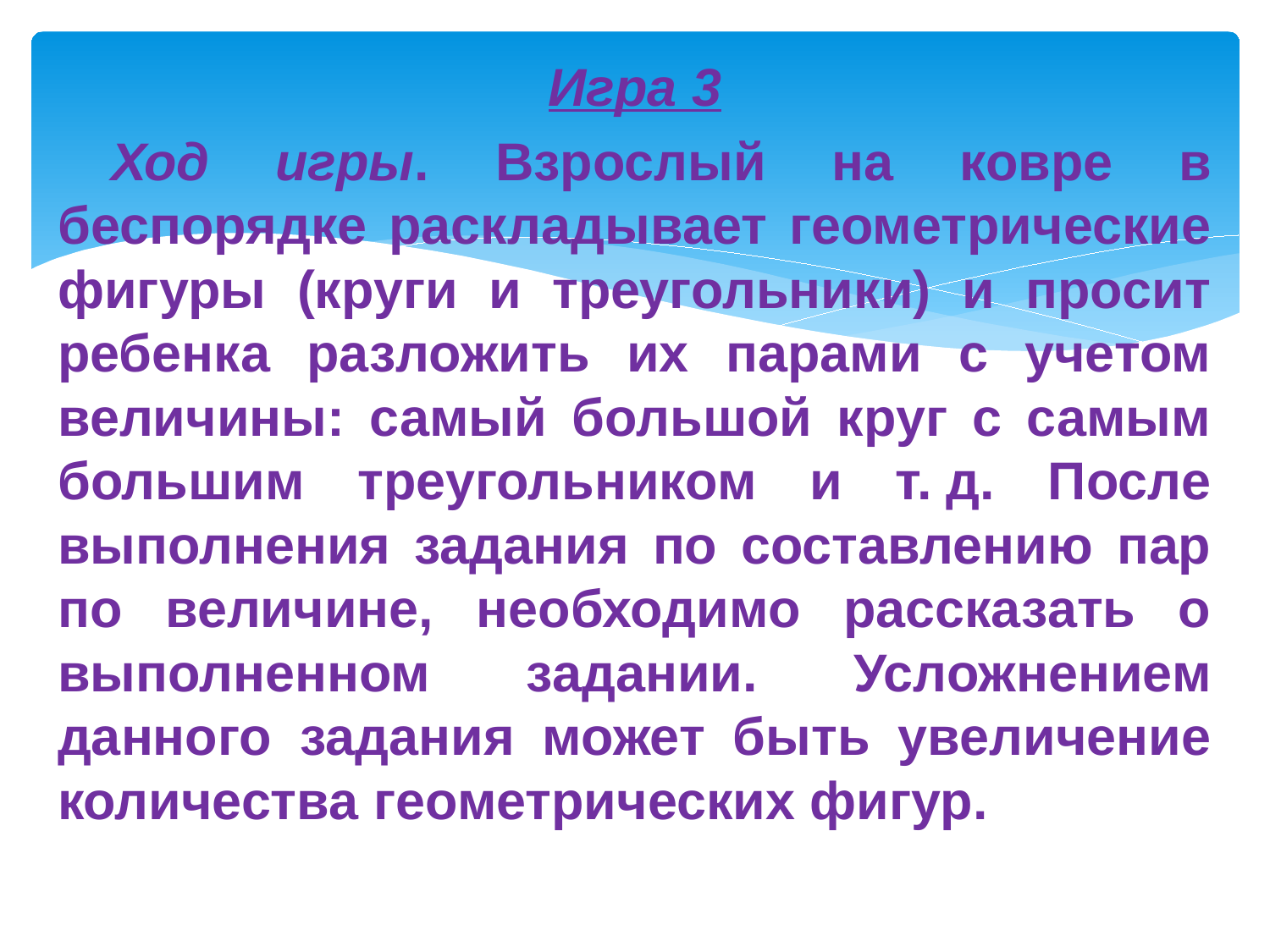

Игра 3
Ход игры. Взрослый на ковре в беспорядке раскладывает геометрические фигуры (круги и треугольники) и просит ребенка разложить их парами с учетом величины: самый большой круг с самым большим треугольником и т. д. После выполнения задания по составлению пар по величине, необходимо рассказать о выполненном задании. Усложнением данного задания может быть увеличение количества геометрических фигур.